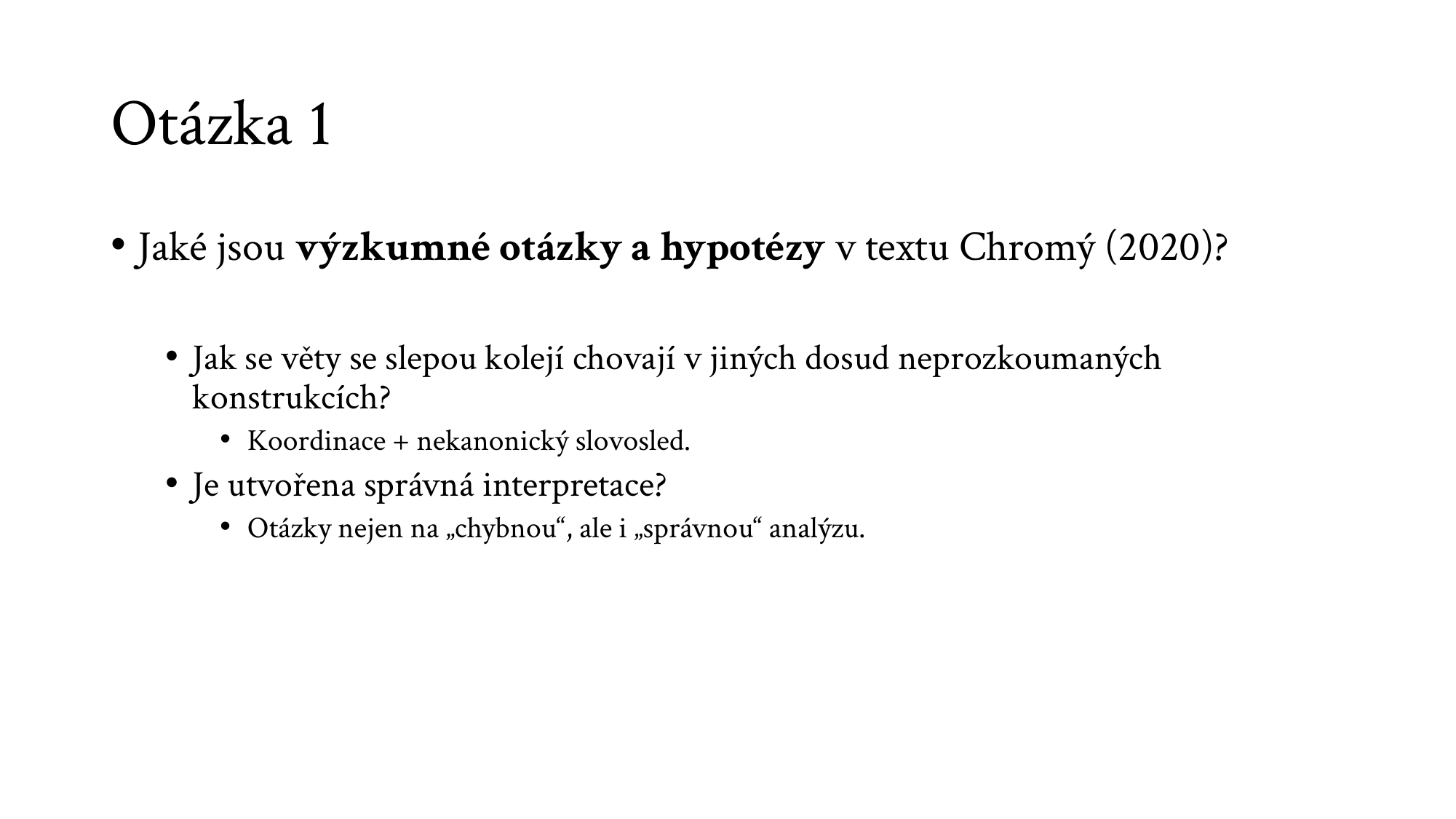

# Otázka 1
Jaké jsou výzkumné otázky a hypotézy v textu Chromý (2020)?

Jak se věty se slepou kolejí chovají v jiných dosud neprozkoumaných konstrukcích?
Koordinace + nekanonický slovosled.
Je utvořena správná interpretace?
Otázky nejen na „chybnou“, ale i „správnou“ analýzu.